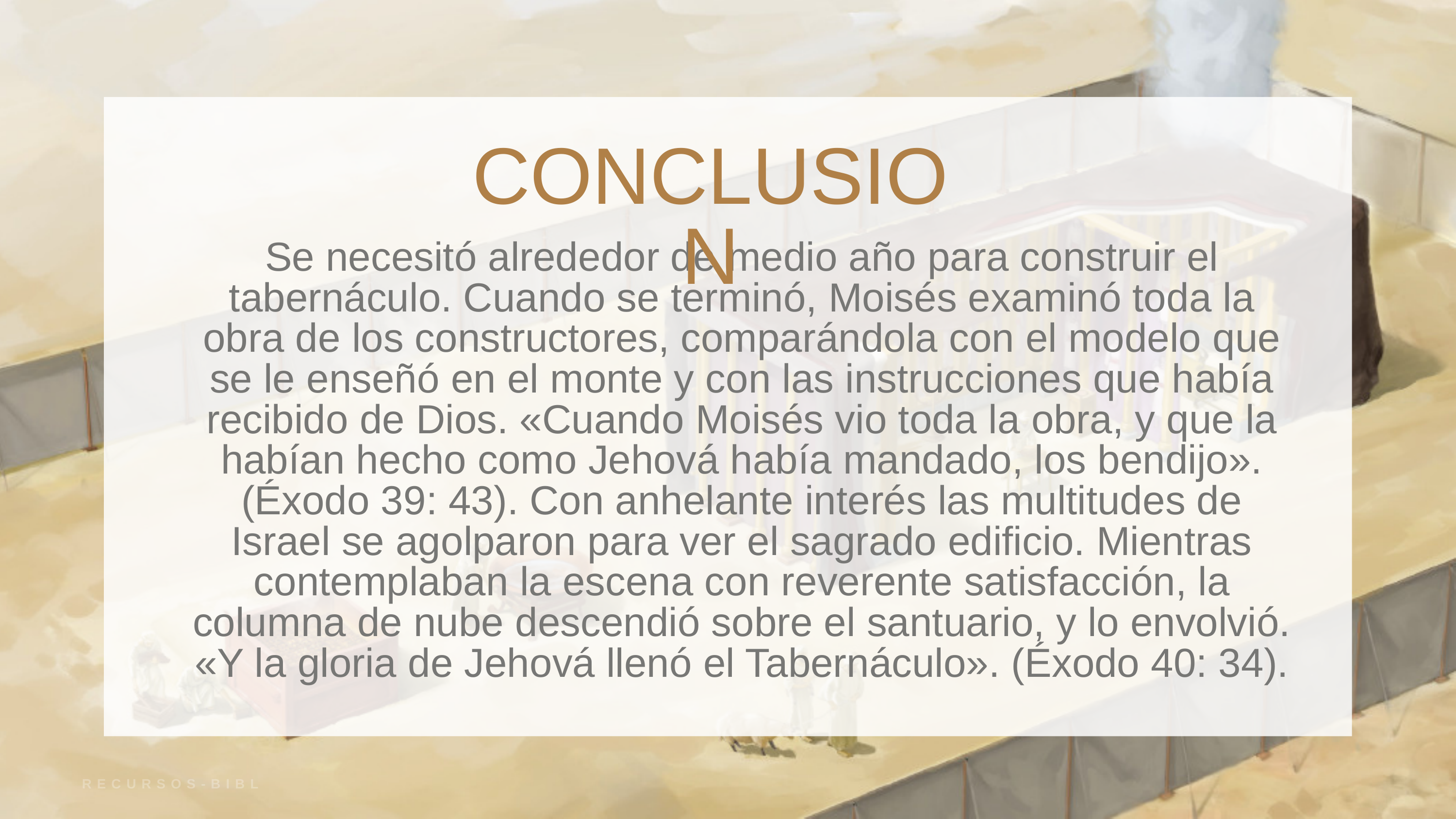

CONCLUSION
Se necesitó alrededor de medio año para construir el tabernáculo. Cuando se terminó, Moisés examinó toda la obra de los constructores, comparándola con el modelo que se le enseñó en el monte y con las instrucciones que había recibido de Dios. «Cuando Moisés vio toda la obra, y que la habían hecho como Jehová había mandado, los bendijo». (Éxodo 39: 43). Con anhelante interés las multitudes de Israel se agolparon para ver el sagrado edificio. Mientras contemplaban la escena con reverente satisfacción, la columna de nube descendió sobre el santuario, у lo envolvió. «Y la gloria de Jehová llenó el Tabernáculo». (Éxodo 40: 34).
RECURSOS-BIBLICOS.COM